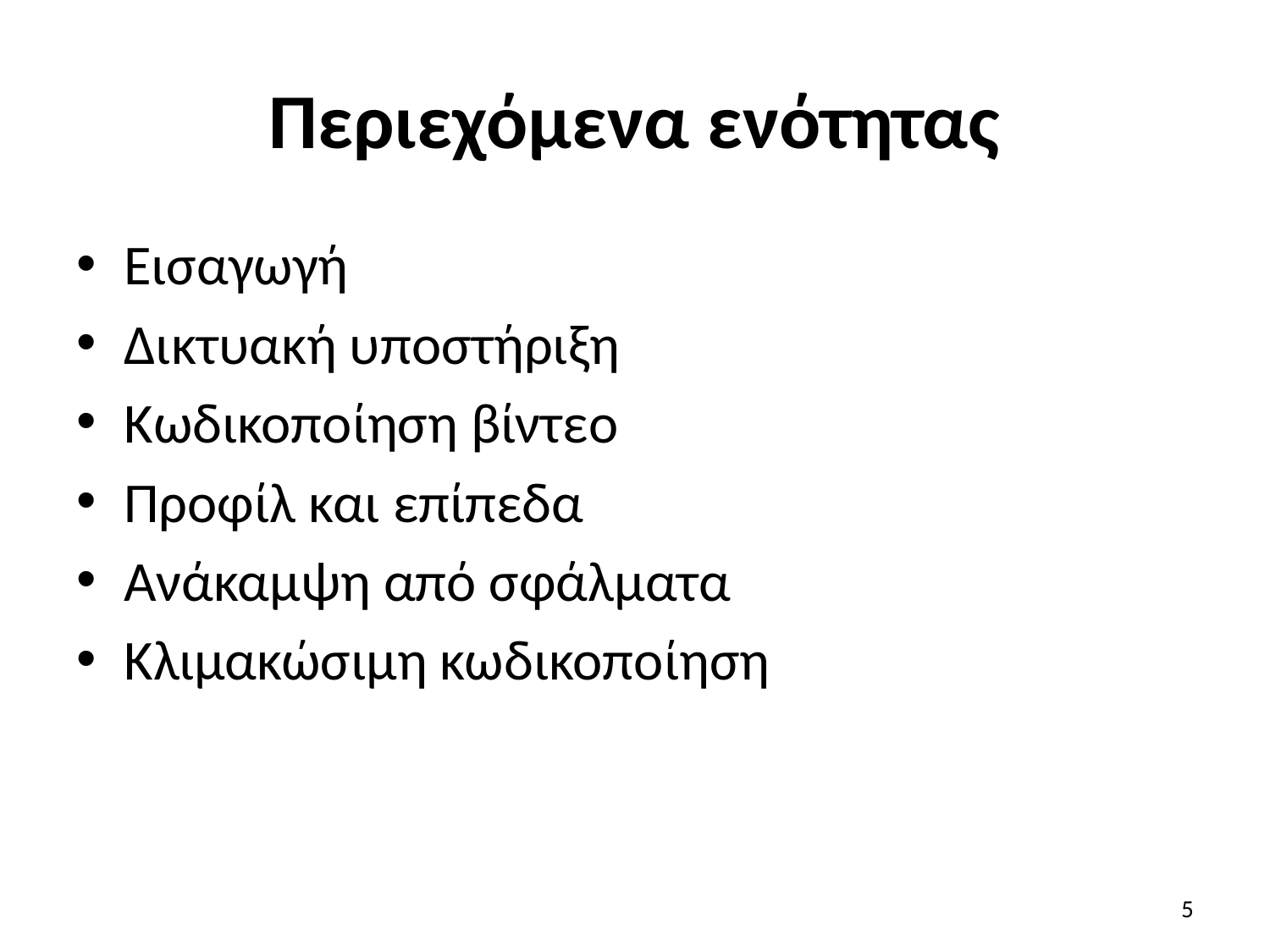

# Περιεχόμενα ενότητας
Εισαγωγή
Δικτυακή υποστήριξη
Κωδικοποίηση βίντεο
Προφίλ και επίπεδα
Ανάκαμψη από σφάλματα
Κλιμακώσιμη κωδικοποίηση
5